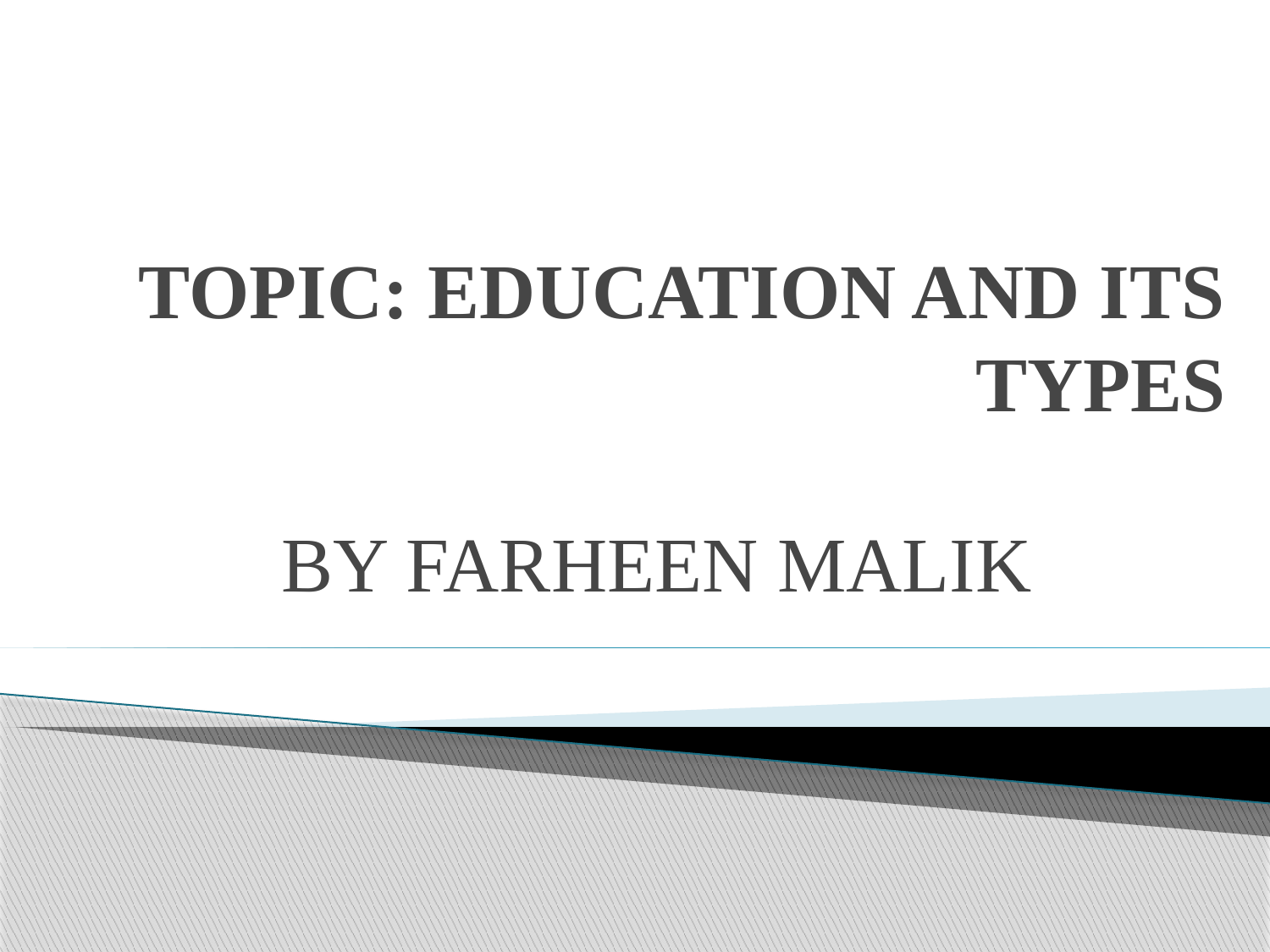

# TOPIC: EDUCATION AND ITS TYPES
BY FARHEEN MALIK